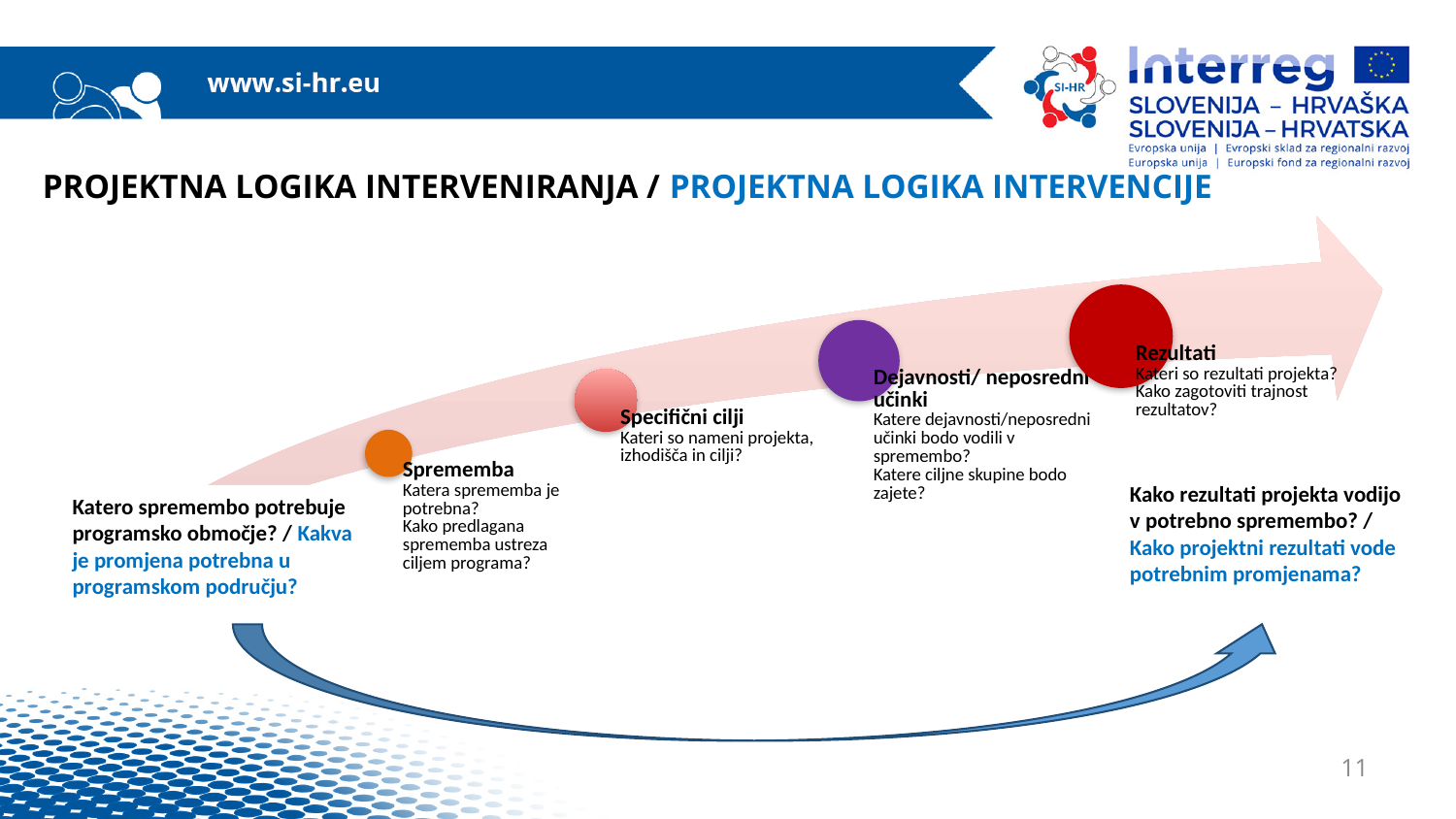

# PROJEKTNA LOGIKA INTERVENIRANJA / PROJEKTNA LOGIKA INTERVENCIJE
Težava
Sprememba
Katera sprememba je potrebna?
Kako predlagana sprememba ustreza ciljem programa?
Specifični cilji
Kateri so nameni projekta, izhodišča in cilji?
Dejavnosti/ neposredni učinki
Katere dejavnosti/neposredni učinki bodo vodili v spremembo?
Katere ciljne skupine bodo zajete?
Rezultati
Kateri so rezultati projekta?
Kako zagotoviti trajnost rezultatov?
Kako rezultati projekta vodijo v potrebno spremembo? / Kako projektni rezultati vode potrebnim promjenama?
Katero spremembo potrebuje programsko območje? / Kakva je promjena potrebna u programskom području?

11